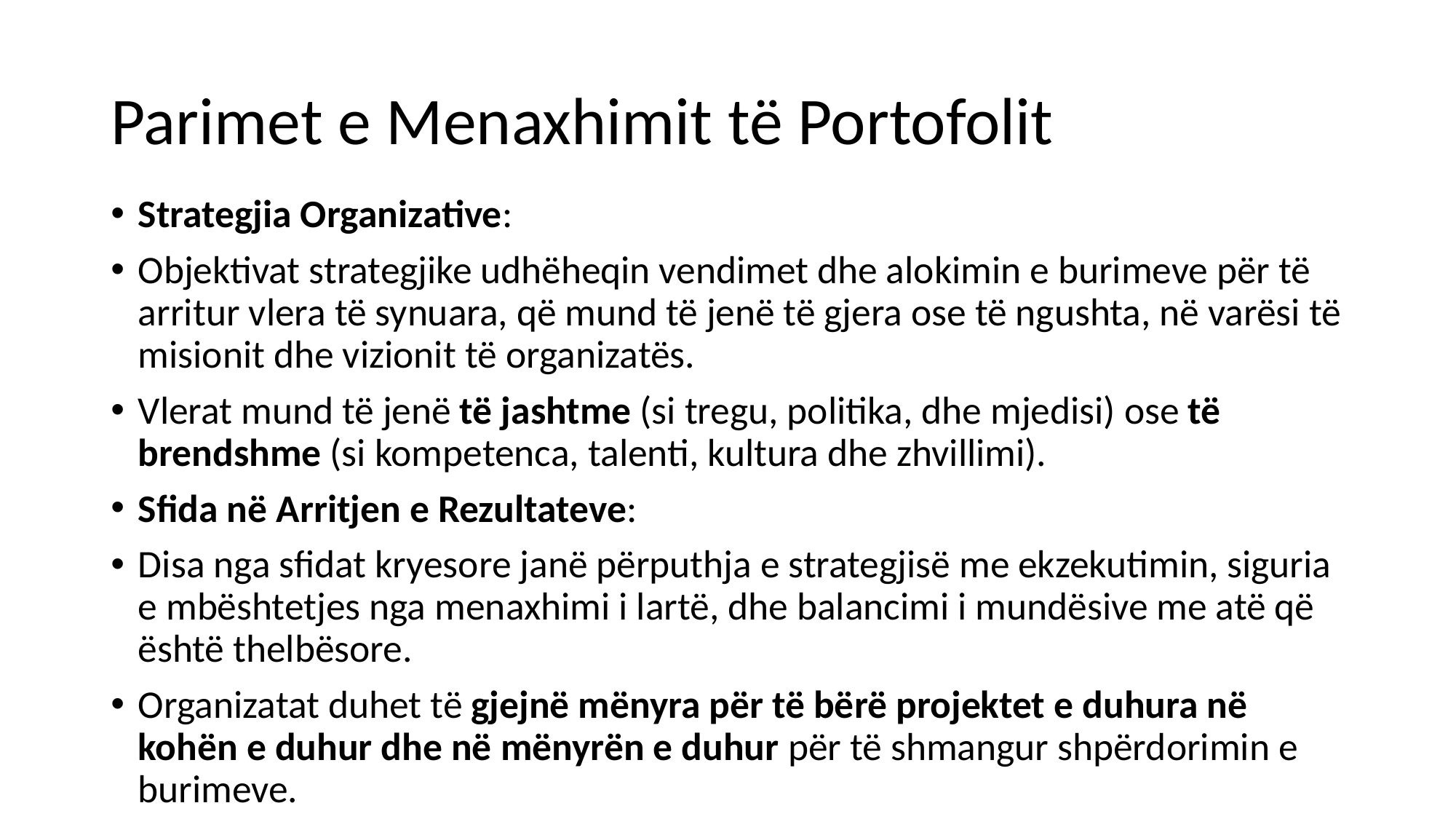

# Parimet e Menaxhimit të Portofolit
Strategjia Organizative:
Objektivat strategjike udhëheqin vendimet dhe alokimin e burimeve për të arritur vlera të synuara, që mund të jenë të gjera ose të ngushta, në varësi të misionit dhe vizionit të organizatës.
Vlerat mund të jenë të jashtme (si tregu, politika, dhe mjedisi) ose të brendshme (si kompetenca, talenti, kultura dhe zhvillimi).
Sfida në Arritjen e Rezultateve:
Disa nga sfidat kryesore janë përputhja e strategjisë me ekzekutimin, siguria e mbështetjes nga menaxhimi i lartë, dhe balancimi i mundësive me atë që është thelbësore.
Organizatat duhet të gjejnë mënyra për të bërë projektet e duhura në kohën e duhur dhe në mënyrën e duhur për të shmangur shpërdorimin e burimeve.